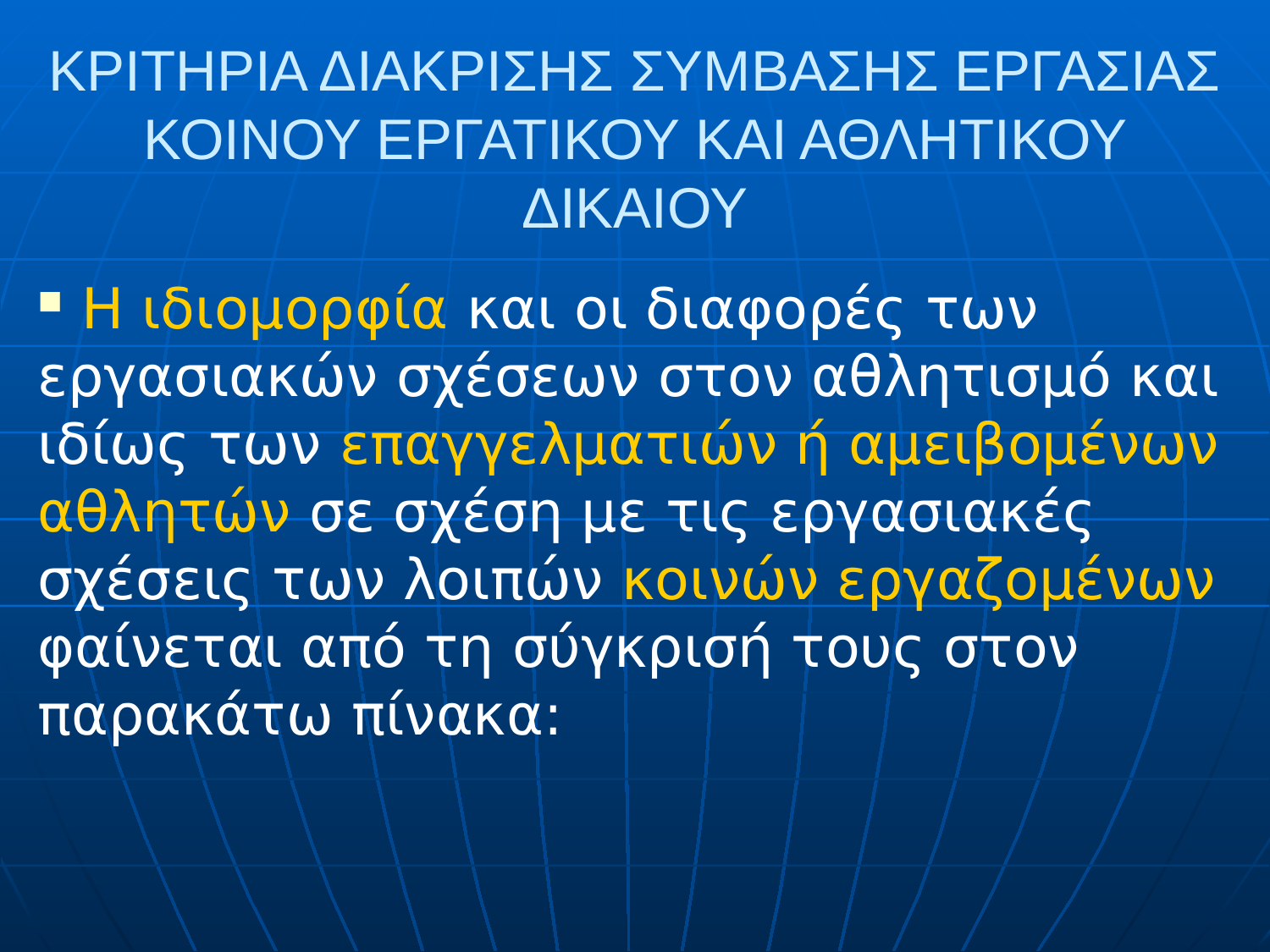

# ΚΡΙΤΗΡΙΑ ΔΙΑΚΡΙΣΗΣ ΣΥΜΒΑΣΗΣ ΕΡΓΑΣΙΑΣ ΚΟΙΝΟΥ ΕΡΓΑΤΙΚΟΥ ΚΑΙ ΑΘΛΗΤΙΚΟΥ ΔΙΚΑΙΟΥ
 Η ιδιομορφία και οι διαφορές των εργασιακών σχέσεων στον αθλητισμό και ιδίως των επαγγελματιών ή αμειβομένων αθλητών σε σχέση με τις εργασιακές σχέσεις των λοιπών κοινών εργαζομένων φαίνεται από τη σύγκρισή τους στον παρακάτω πίνακα: